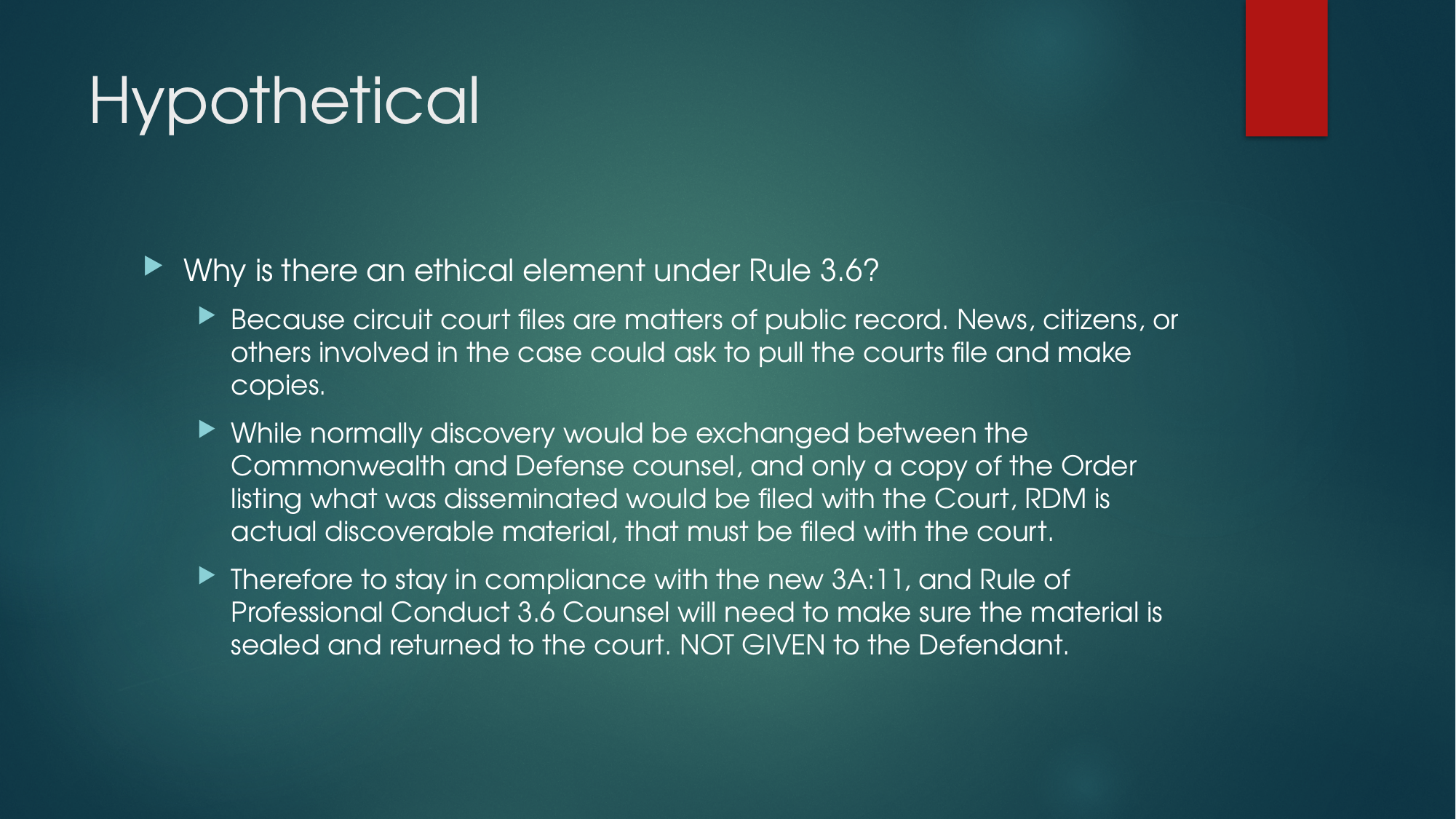

# Hypothetical
Why is there an ethical element under Rule 3.6?
Because circuit court files are matters of public record. News, citizens, or others involved in the case could ask to pull the courts file and make copies.
While normally discovery would be exchanged between the Commonwealth and Defense counsel, and only a copy of the Order listing what was disseminated would be filed with the Court, RDM is actual discoverable material, that must be filed with the court.
Therefore to stay in compliance with the new 3A:11, and Rule of Professional Conduct 3.6 Counsel will need to make sure the material is sealed and returned to the court. NOT GIVEN to the Defendant.